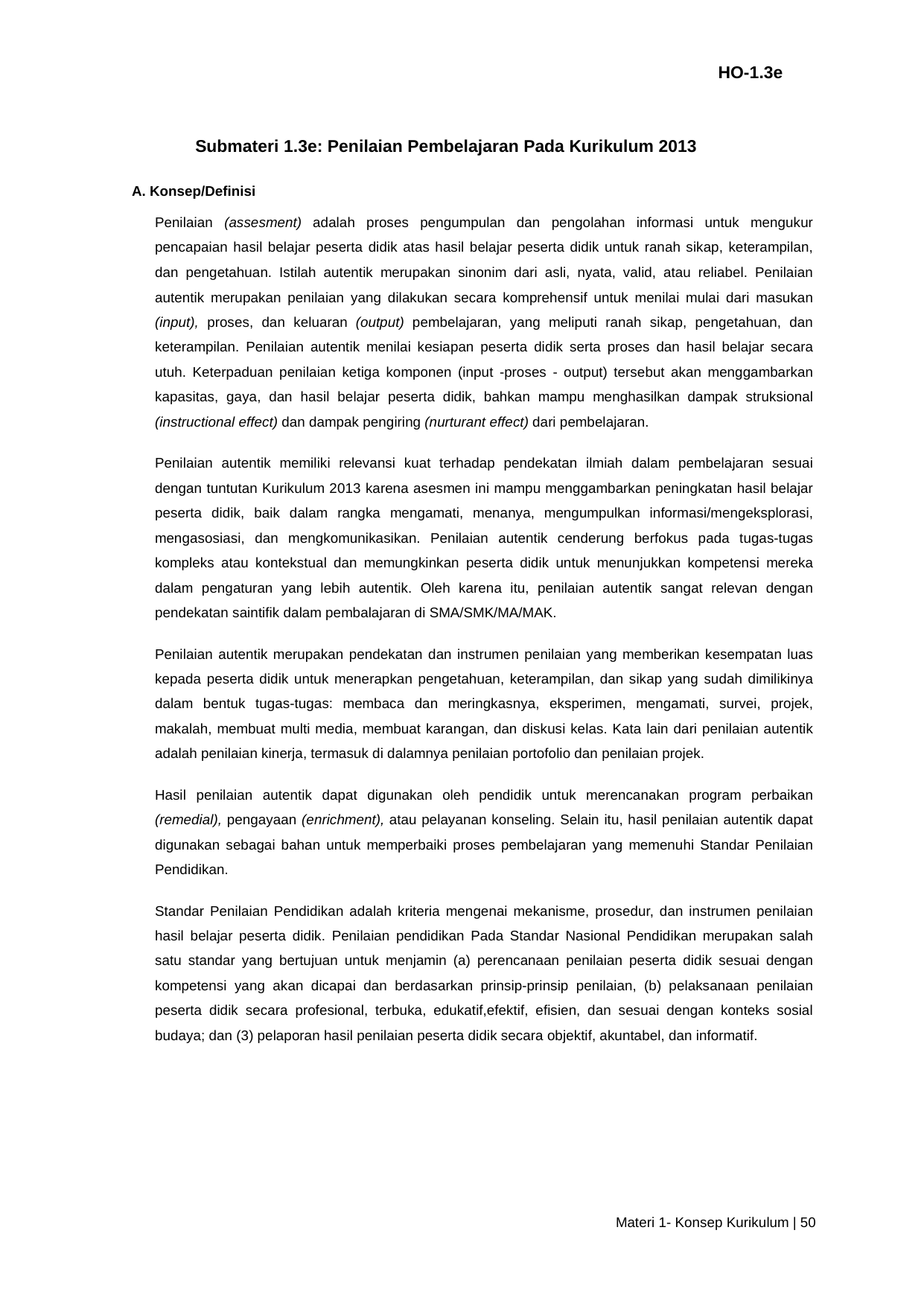

HO-1.3e
Submateri 1.3e: Penilaian Pembelajaran Pada Kurikulum 2013
A. Konsep/Definisi
Penilaian (assesment) adalah proses pengumpulan dan pengolahan informasi untuk mengukur pencapaian hasil belajar peserta didik atas hasil belajar peserta didik untuk ranah sikap, keterampilan, dan pengetahuan. Istilah autentik merupakan sinonim dari asli, nyata, valid, atau reliabel. Penilaian autentik merupakan penilaian yang dilakukan secara komprehensif untuk menilai mulai dari masukan (input), proses, dan keluaran (output) pembelajaran, yang meliputi ranah sikap, pengetahuan, dan keterampilan. Penilaian autentik menilai kesiapan peserta didik serta proses dan hasil belajar secara utuh. Keterpaduan penilaian ketiga komponen (input -proses - output) tersebut akan menggambarkan kapasitas, gaya, dan hasil belajar peserta didik, bahkan mampu menghasilkan dampak struksional (instructional effect) dan dampak pengiring (nurturant effect) dari pembelajaran.
Penilaian autentik memiliki relevansi kuat terhadap pendekatan ilmiah dalam pembelajaran sesuai dengan tuntutan Kurikulum 2013 karena asesmen ini mampu menggambarkan peningkatan hasil belajar peserta didik, baik dalam rangka mengamati, menanya, mengumpulkan informasi/mengeksplorasi, mengasosiasi, dan mengkomunikasikan. Penilaian autentik cenderung berfokus pada tugas-tugas kompleks atau kontekstual dan memungkinkan peserta didik untuk menunjukkan kompetensi mereka dalam pengaturan yang lebih autentik. Oleh karena itu, penilaian autentik sangat relevan dengan pendekatan saintifik dalam pembalajaran di SMA/SMK/MA/MAK.
Penilaian autentik merupakan pendekatan dan instrumen penilaian yang memberikan kesempatan luas kepada peserta didik untuk menerapkan pengetahuan, keterampilan, dan sikap yang sudah dimilikinya dalam bentuk tugas-tugas: membaca dan meringkasnya, eksperimen, mengamati, survei, projek, makalah, membuat multi media, membuat karangan, dan diskusi kelas. Kata lain dari penilaian autentik adalah penilaian kinerja, termasuk di dalamnya penilaian portofolio dan penilaian projek.
Hasil penilaian autentik dapat digunakan oleh pendidik untuk merencanakan program perbaikan (remedial), pengayaan (enrichment), atau pelayanan konseling. Selain itu, hasil penilaian autentik dapat digunakan sebagai bahan untuk memperbaiki proses pembelajaran yang memenuhi Standar Penilaian Pendidikan.
Standar Penilaian Pendidikan adalah kriteria mengenai mekanisme, prosedur, dan instrumen penilaian hasil belajar peserta didik. Penilaian pendidikan Pada Standar Nasional Pendidikan merupakan salah satu standar yang bertujuan untuk menjamin (a) perencanaan penilaian peserta didik sesuai dengan kompetensi yang akan dicapai dan berdasarkan prinsip-prinsip penilaian, (b) pelaksanaan penilaian peserta didik secara profesional, terbuka, edukatif,efektif, efisien, dan sesuai dengan konteks sosial budaya; dan (3) pelaporan hasil penilaian peserta didik secara objektif, akuntabel, dan informatif.
Materi 1- Konsep Kurikulum | 50